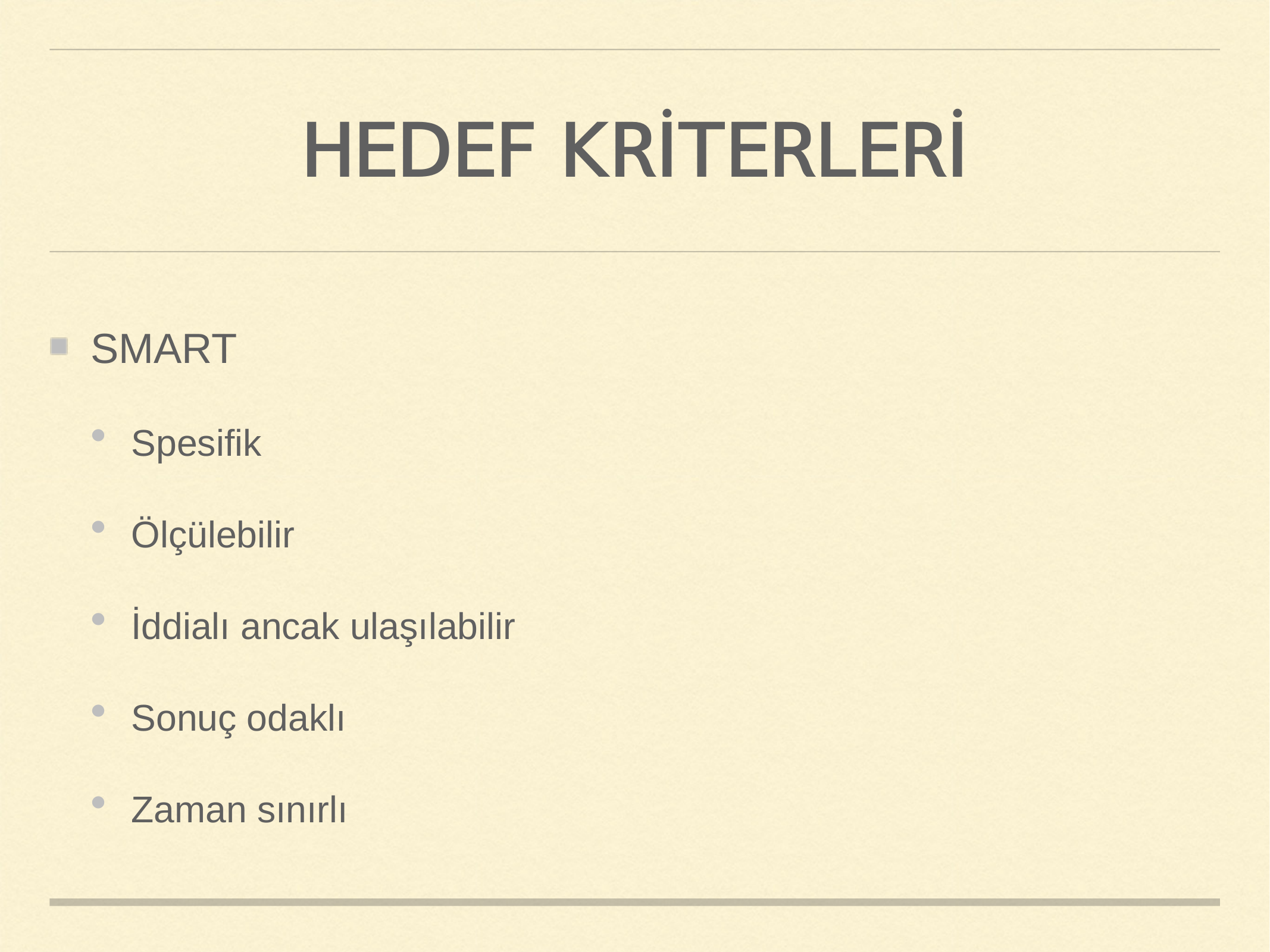

# HEDEF KRİTERLERİ
SMART
Spesifik
Ölçülebilir
İddialı ancak ulaşılabilir
Sonuç odaklı
Zaman sınırlı